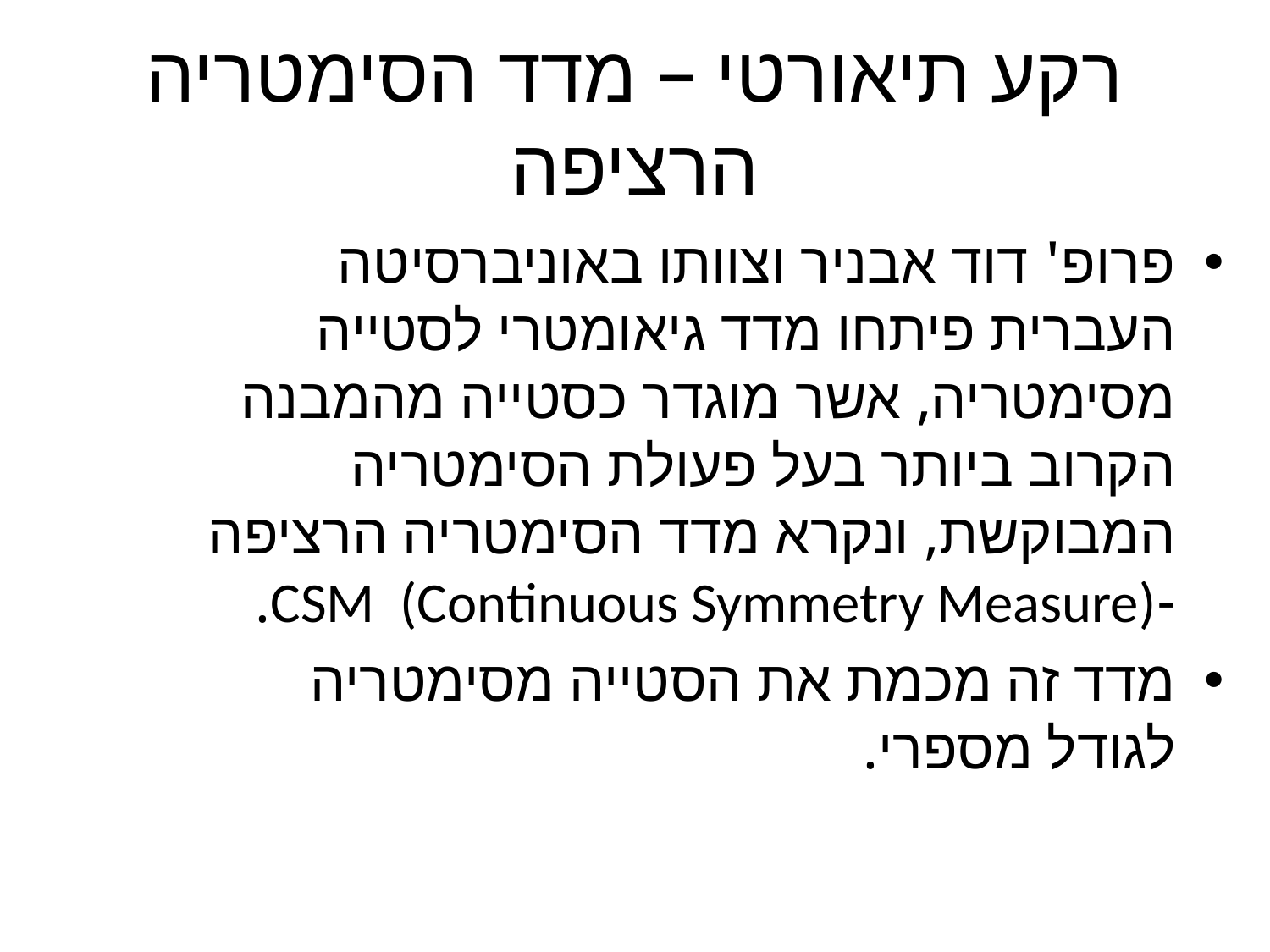

# רקע תיאורטי – מדד הסימטריה הרציפה
פרופ' דוד אבניר וצוותו באוניברסיטה העברית פיתחו מדד גיאומטרי לסטייה מסימטריה, אשר מוגדר כסטייה מהמבנה הקרוב ביותר בעל פעולת הסימטריה המבוקשת, ונקרא מדד הסימטריה הרציפה -CSM  (Continuous Symmetry Measure).
מדד זה מכמת את הסטייה מסימטריה לגודל מספרי.